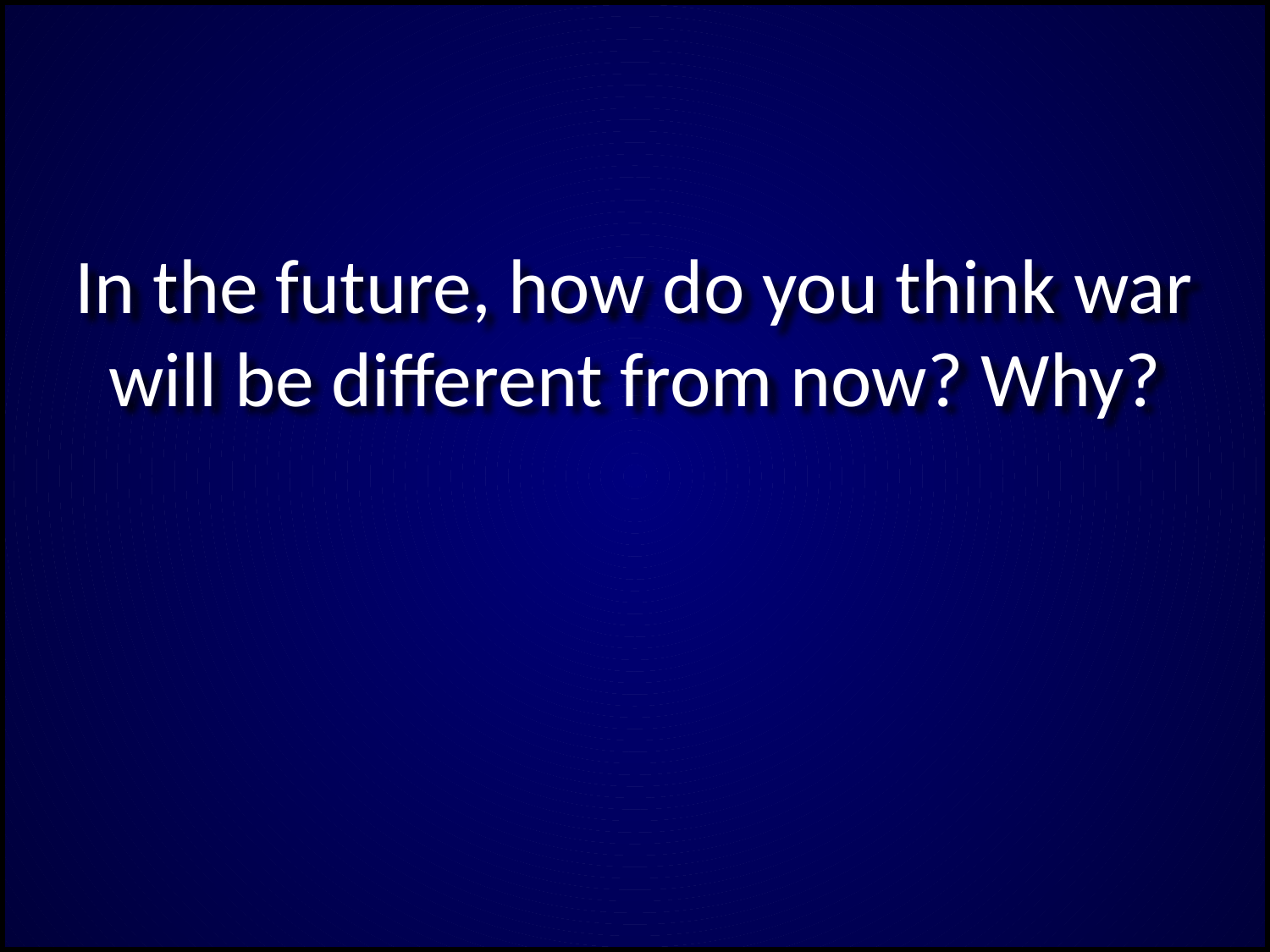

In the future, how do you think war will be different from now? Why?